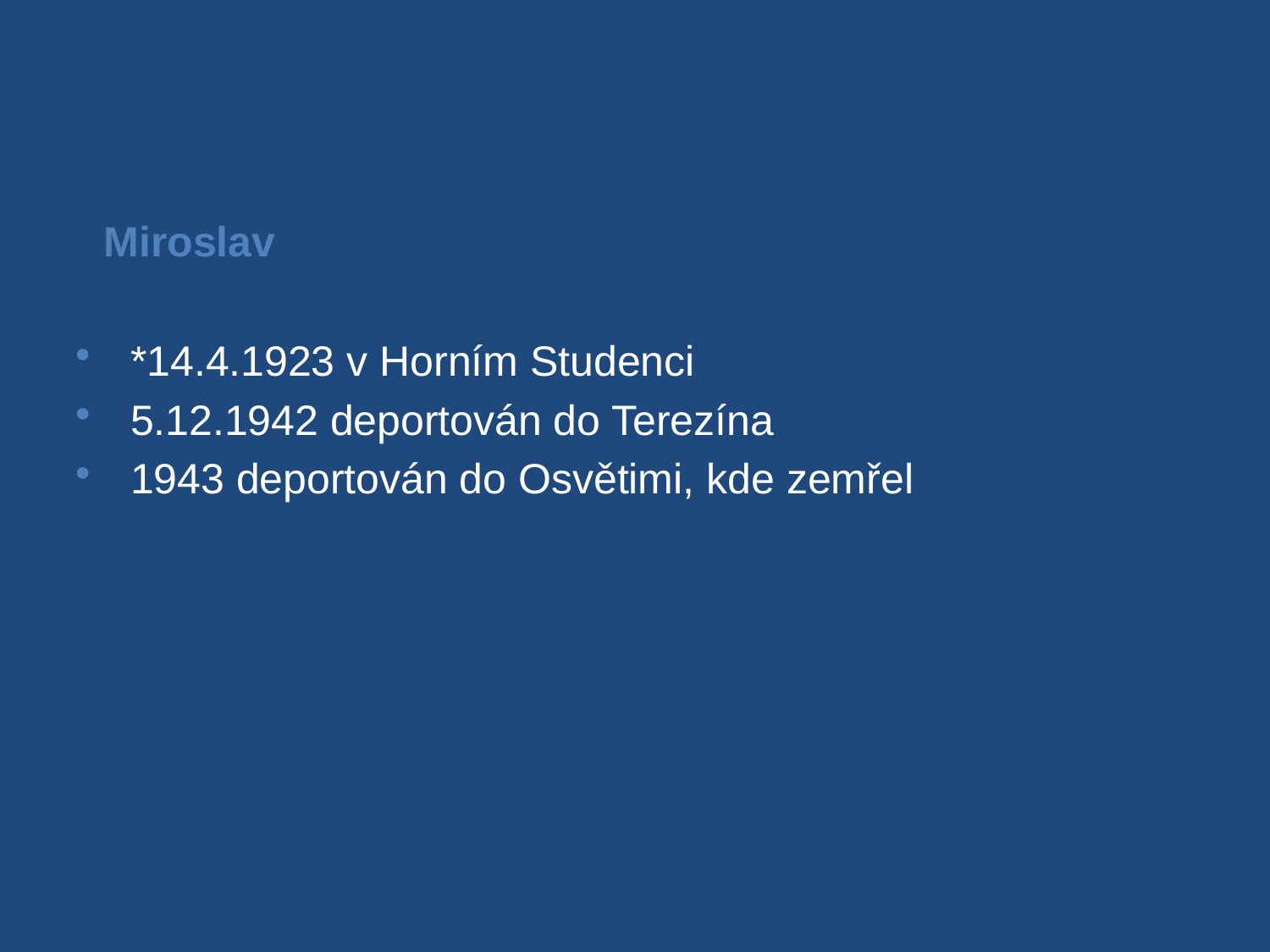

Miroslav
*14.4.1923 v Horním Studenci
5.12.1942 deportován do Terezína
1943 deportován do Osvětimi, kde zemřel